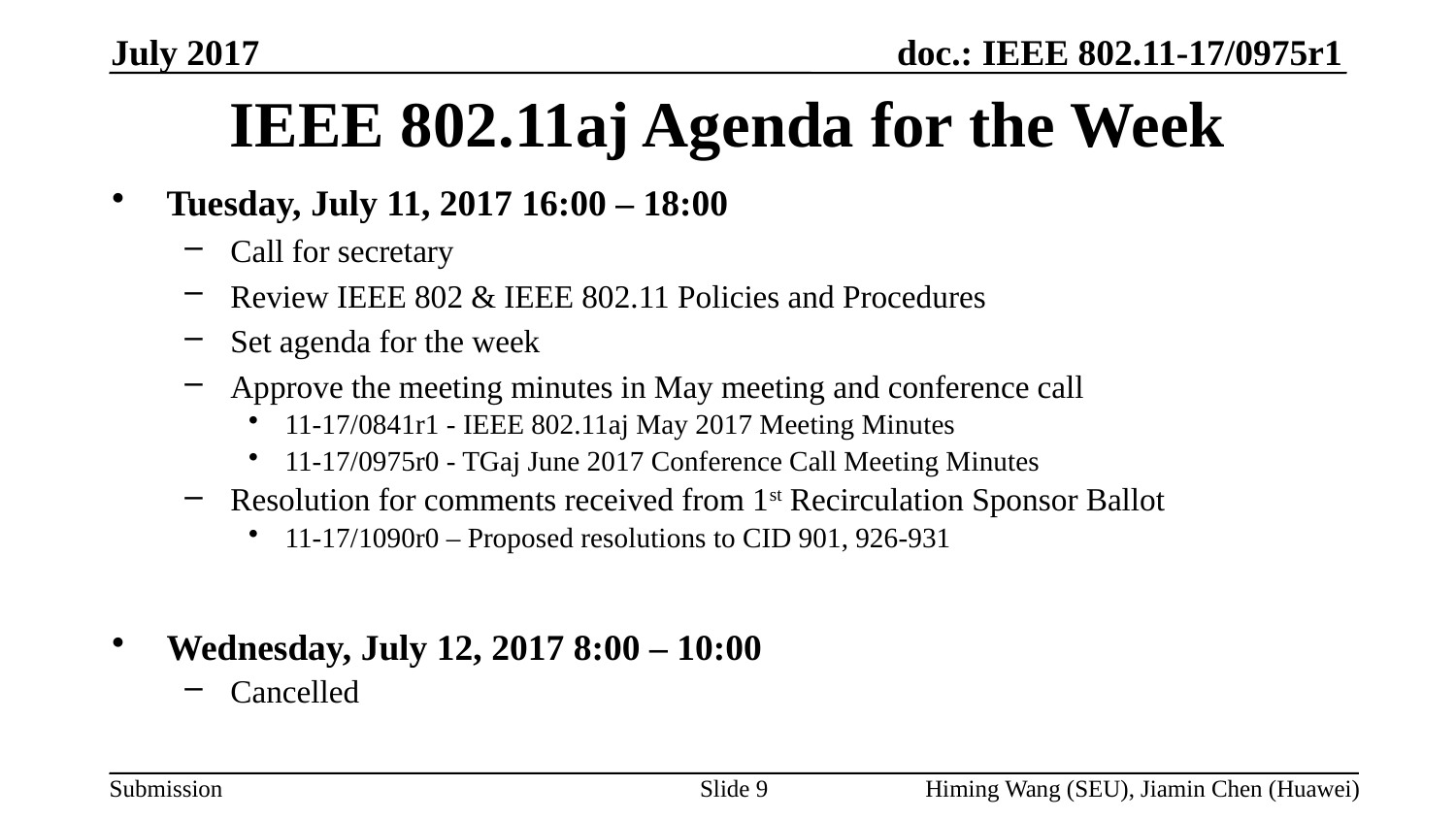

July 2017
# IEEE 802.11aj Agenda for the Week
Tuesday, July 11, 2017 16:00 – 18:00
Call for secretary
Review IEEE 802 & IEEE 802.11 Policies and Procedures
Set agenda for the week
Approve the meeting minutes in May meeting and conference call
11-17/0841r1 - IEEE 802.11aj May 2017 Meeting Minutes
11-17/0975r0 - TGaj June 2017 Conference Call Meeting Minutes
Resolution for comments received from 1st Recirculation Sponsor Ballot
11-17/1090r0 – Proposed resolutions to CID 901, 926-931

Wednesday, July 12, 2017 8:00 – 10:00
Cancelled

Slide 9
Himing Wang (SEU), Jiamin Chen (Huawei)